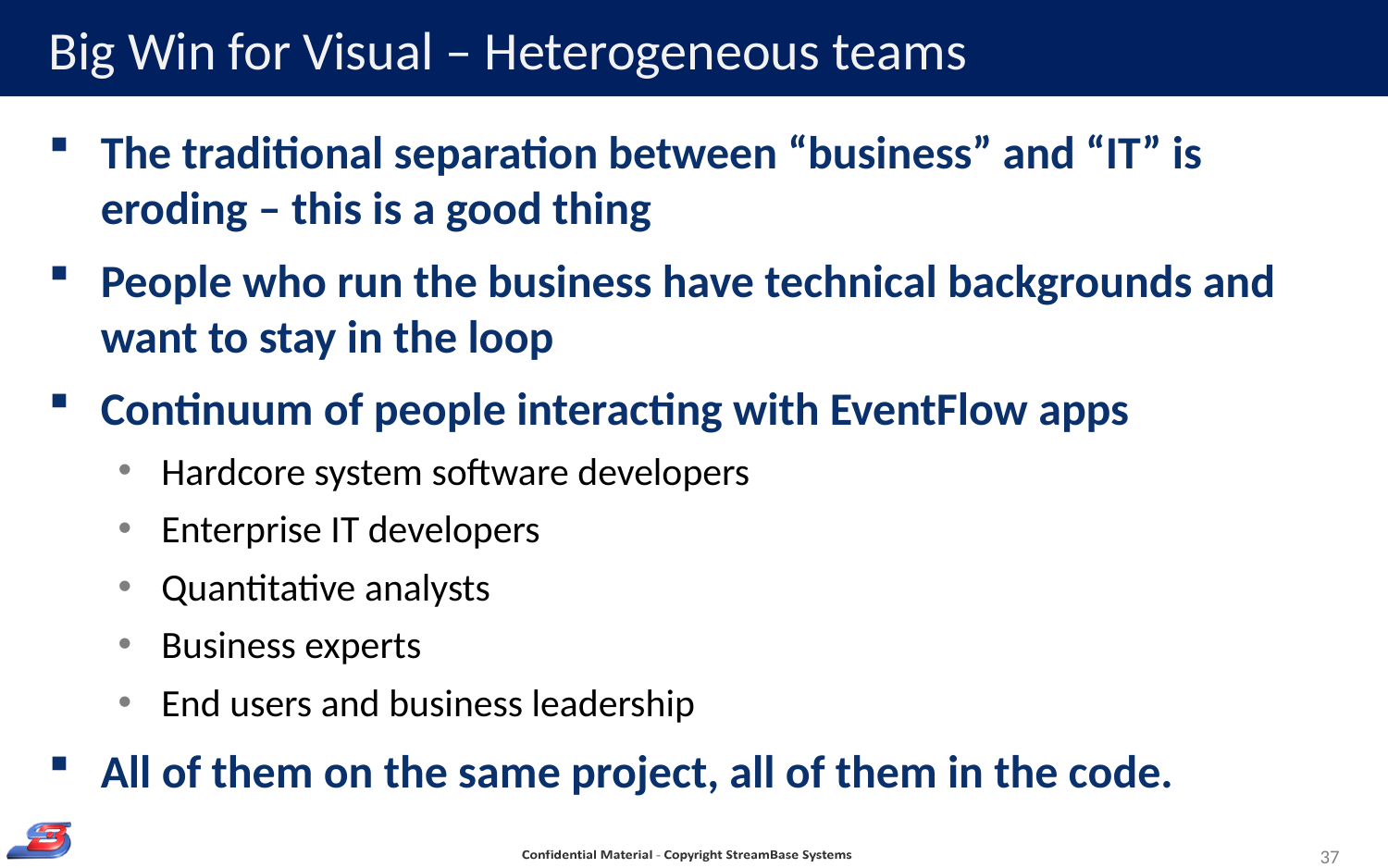

# Big Win for Visual – Heterogeneous teams
The traditional separation between “business” and “IT” is eroding – this is a good thing
People who run the business have technical backgrounds and want to stay in the loop
Continuum of people interacting with EventFlow apps
Hardcore system software developers
Enterprise IT developers
Quantitative analysts
Business experts
End users and business leadership
All of them on the same project, all of them in the code.